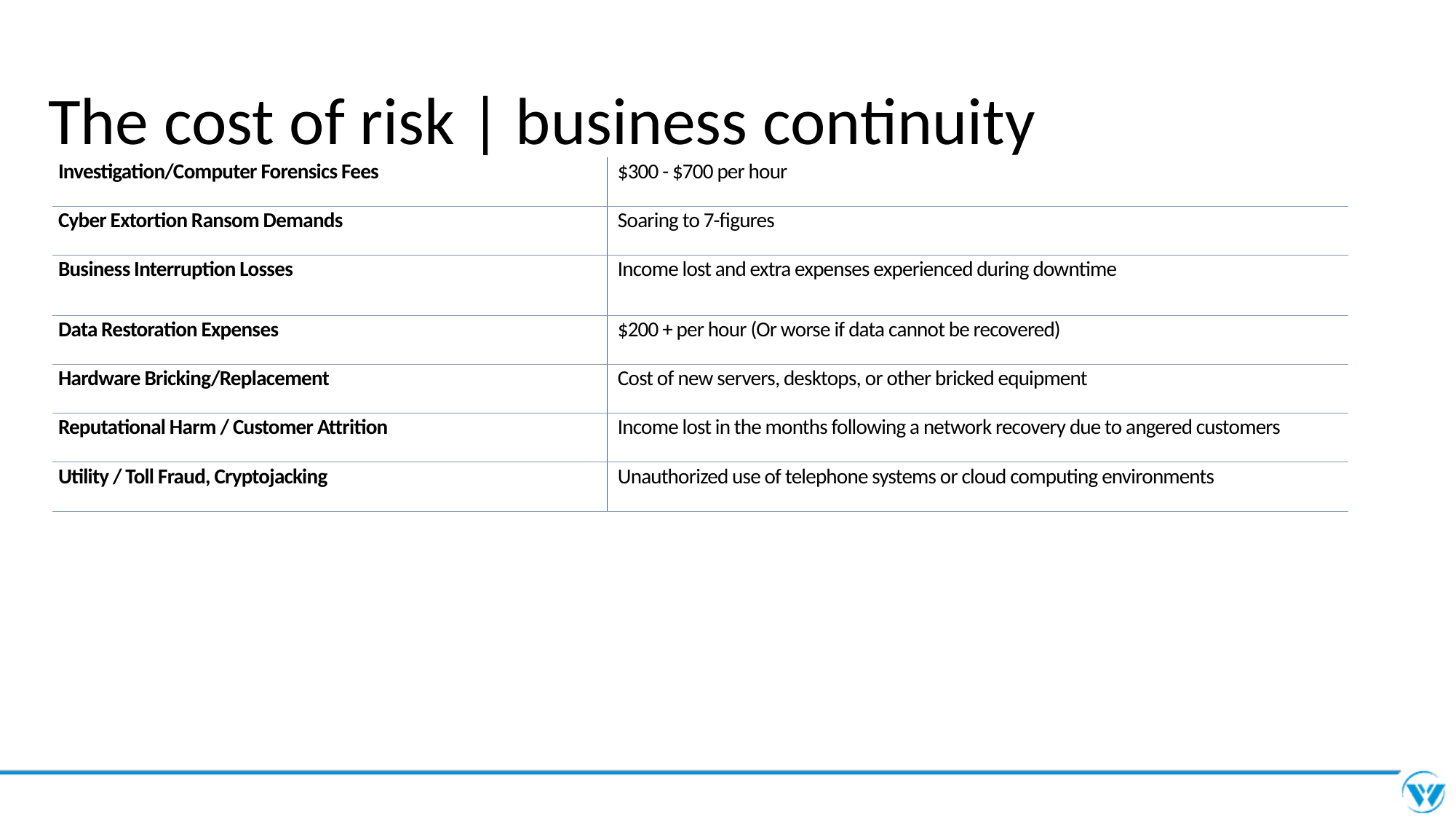

# The cost of risk | business continuity
| Investigation/Computer Forensics Fees | $300 - $700 per hour |
| --- | --- |
| Cyber Extortion Ransom Demands | Soaring to 7-figures |
| Business Interruption Losses | Income lost and extra expenses experienced during downtime |
| Data Restoration Expenses | $200 + per hour (Or worse if data cannot be recovered) |
| Hardware Bricking/Replacement | Cost of new servers, desktops, or other bricked equipment |
| Reputational Harm / Customer Attrition | Income lost in the months following a network recovery due to angered customers |
| Utility / Toll Fraud, Cryptojacking | Unauthorized use of telephone systems or cloud computing environments |